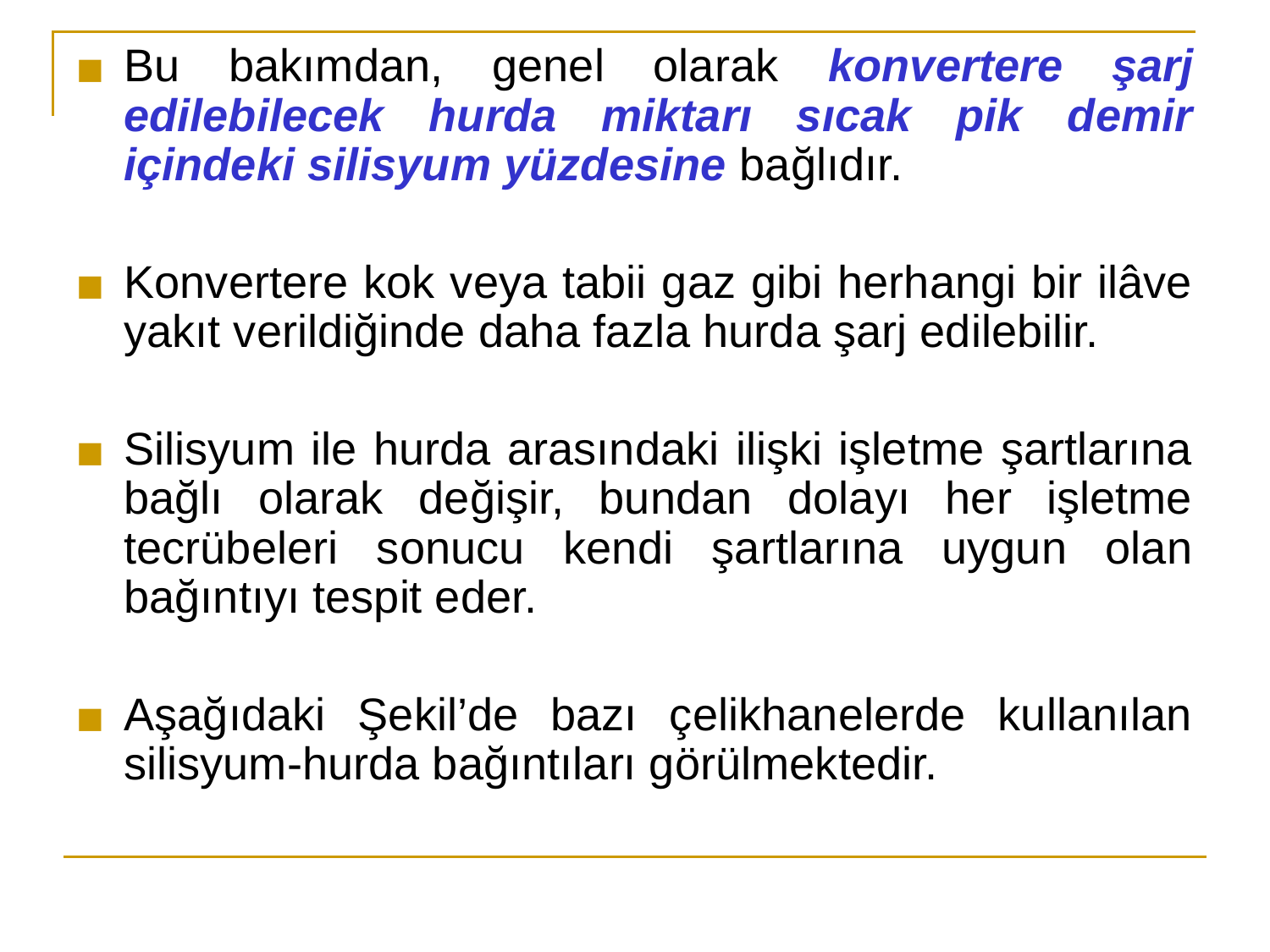

Bu bakımdan, genel olarak konvertere şarj edilebilecek hurda miktarı sıcak pik demir içindeki silisyum yüzdesine bağlıdır.

Konvertere kok veya tabii gaz gibi herhangi bir ilâve yakıt verildiğinde daha fazla hurda şarj edilebilir.

Silisyum ile hurda arasındaki ilişki işletme şartlarına bağlı olarak değişir, bundan dolayı her işletme tecrübeleri sonucu kendi şartlarına uygun olan bağıntıyı tespit eder.

Aşağıdaki Şekil’de bazı çelikhanelerde kullanılan silisyum-hurda bağıntıları görülmektedir.